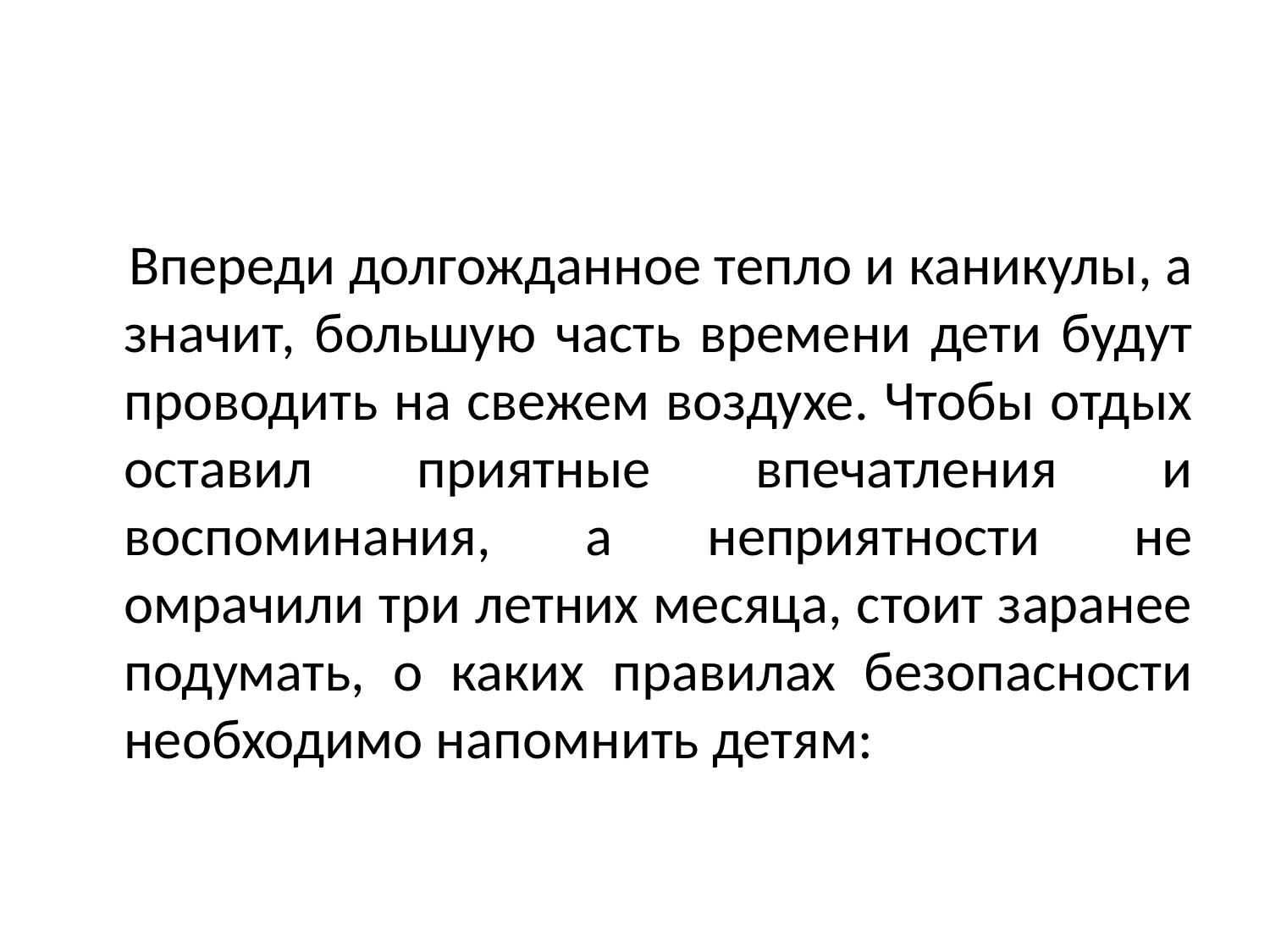

#
    Впереди долгожданное тепло и каникулы, а значит, большую часть времени дети будут проводить на свежем воздухе. Чтобы отдых оставил приятные впечатления и воспоминания, а неприятности не омрачили три летних месяца, стоит заранее подумать, о каких правилах безопасности необходимо напомнить детям: